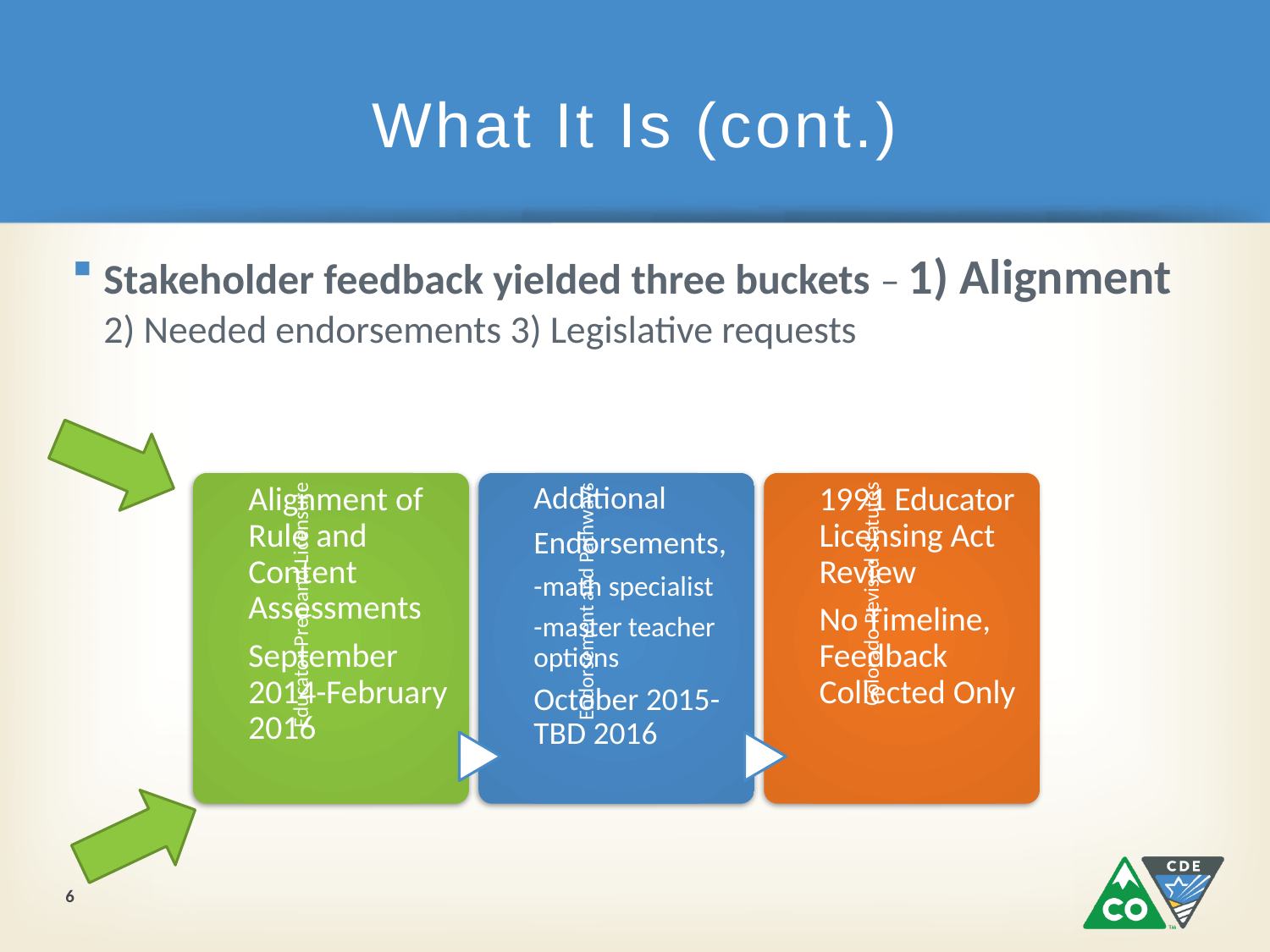

# What It Is (cont.)
Stakeholder feedback yielded three buckets – 1) Alignment 2) Needed endorsements 3) Legislative requests

Educator Prep and Licensure
Alignment of Rule and Content Assessments
September 2014-February 2016
Endorsement and Pathways
Additional
Endorsements,
-math specialist
-master teacher options
October 2015-TBD 2016
Colorado Revised Statutes
1991 Educator Licensing Act Review
No Timeline, Feedback Collected Only

6